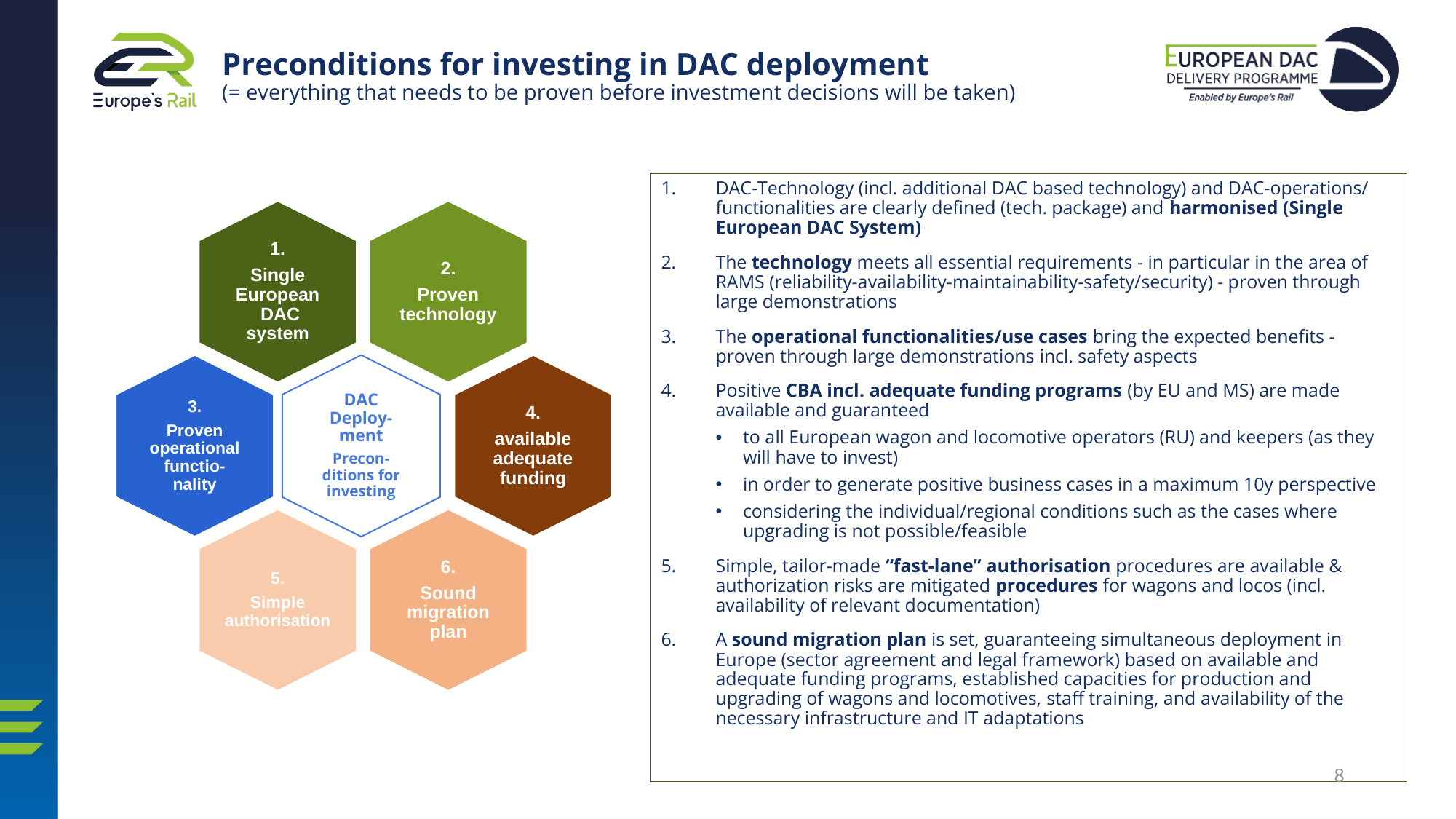

# Preconditions for investing in DAC deployment (= everything that needs to be proven before investment decisions will be taken)
DAC-Technology (incl. additional DAC based technology) and DAC-operations/ functionalities are clearly defined (tech. package) and harmonised (Single European DAC System)
The technology meets all essential requirements - in particular in the area of RAMS (reliability-availability-maintainability-safety/security) - proven through large demonstrations
The operational functionalities/use cases bring the expected benefits - proven through large demonstrations incl. safety aspects
Positive CBA incl. adequate funding programs (by EU and MS) are made available and guaranteed
to all European wagon and locomotive operators (RU) and keepers (as they will have to invest)
in order to generate positive business cases in a maximum 10y perspective
considering the individual/regional conditions such as the cases where upgrading is not possible/feasible
Simple, tailor-made “fast-lane” authorisation procedures are available & authorization risks are mitigated procedures for wagons and locos (incl. availability of relevant documentation)
A sound migration plan is set, guaranteeing simultaneous deployment in Europe (sector agreement and legal framework) based on available and adequate funding programs, established capacities for production and upgrading of wagons and locomotives, staff training, and availability of the necessary infrastructure and IT adaptations

2.
Proven technology
1.
Single European
 DAC system
3.
Proven operational functio-
nality
4.
available adequate funding
6.
Sound migration plan
5.
Simple authorisation

DAC Deploy-ment
Precon-
ditions for investing
8